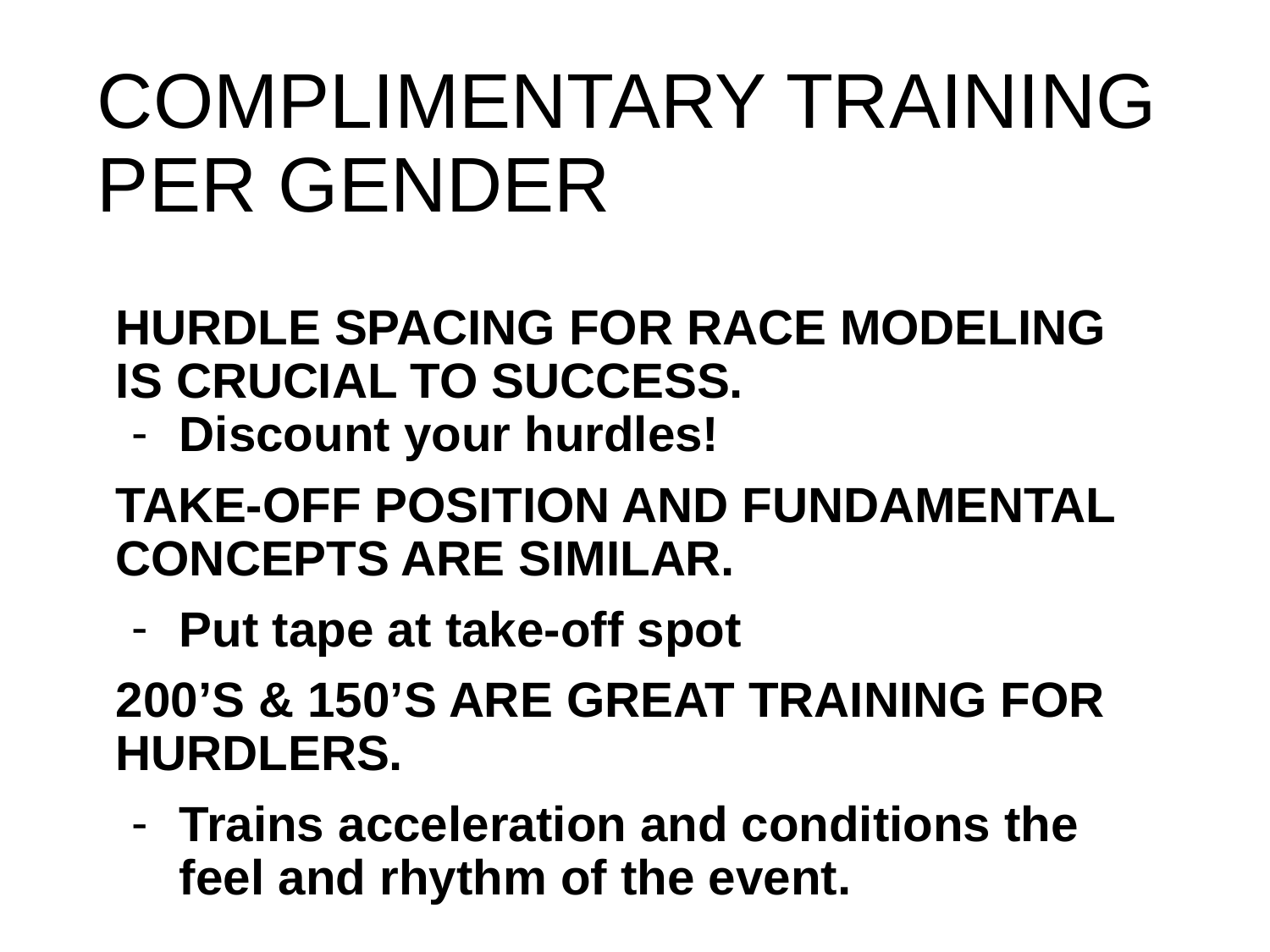

# COMPLIMENTARY TRAINING PER GENDER

HURDLE SPACING FOR RACE MODELING IS CRUCIAL TO SUCCESS.
Discount your hurdles!
TAKE-OFF POSITION AND FUNDAMENTAL CONCEPTS ARE SIMILAR.
Put tape at take-off spot
200’S & 150’S ARE GREAT TRAINING FOR HURDLERS.
Trains acceleration and conditions the feel and rhythm of the event.